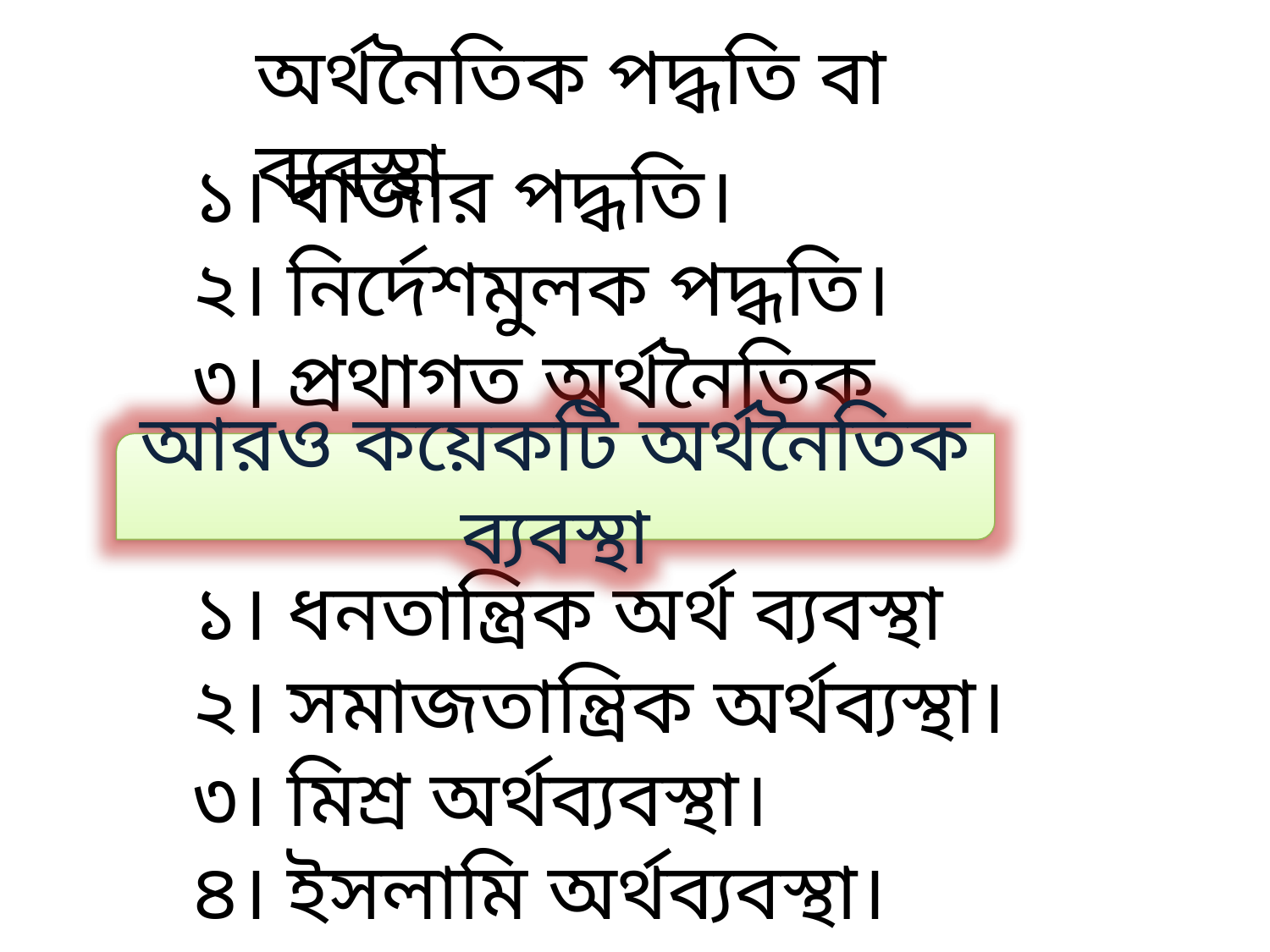

অর্থনৈতিক পদ্ধতি বা ব্যবস্থা
১। বাজার পদ্ধতি।
২। নির্দেশমুলক পদ্ধতি।
৩। প্রথাগত অর্থনৈতিক ব্যবস্থা।
আরও কয়েকটি অর্থনৈতিক ব্যবস্থা
১। ধনতান্ত্রিক অর্থ ব্যবস্থা
২। সমাজতান্ত্রিক অর্থব্যস্থা।
৩। মিশ্র অর্থব্যবস্থা।
৪। ইসলামি অর্থব্যবস্থা।